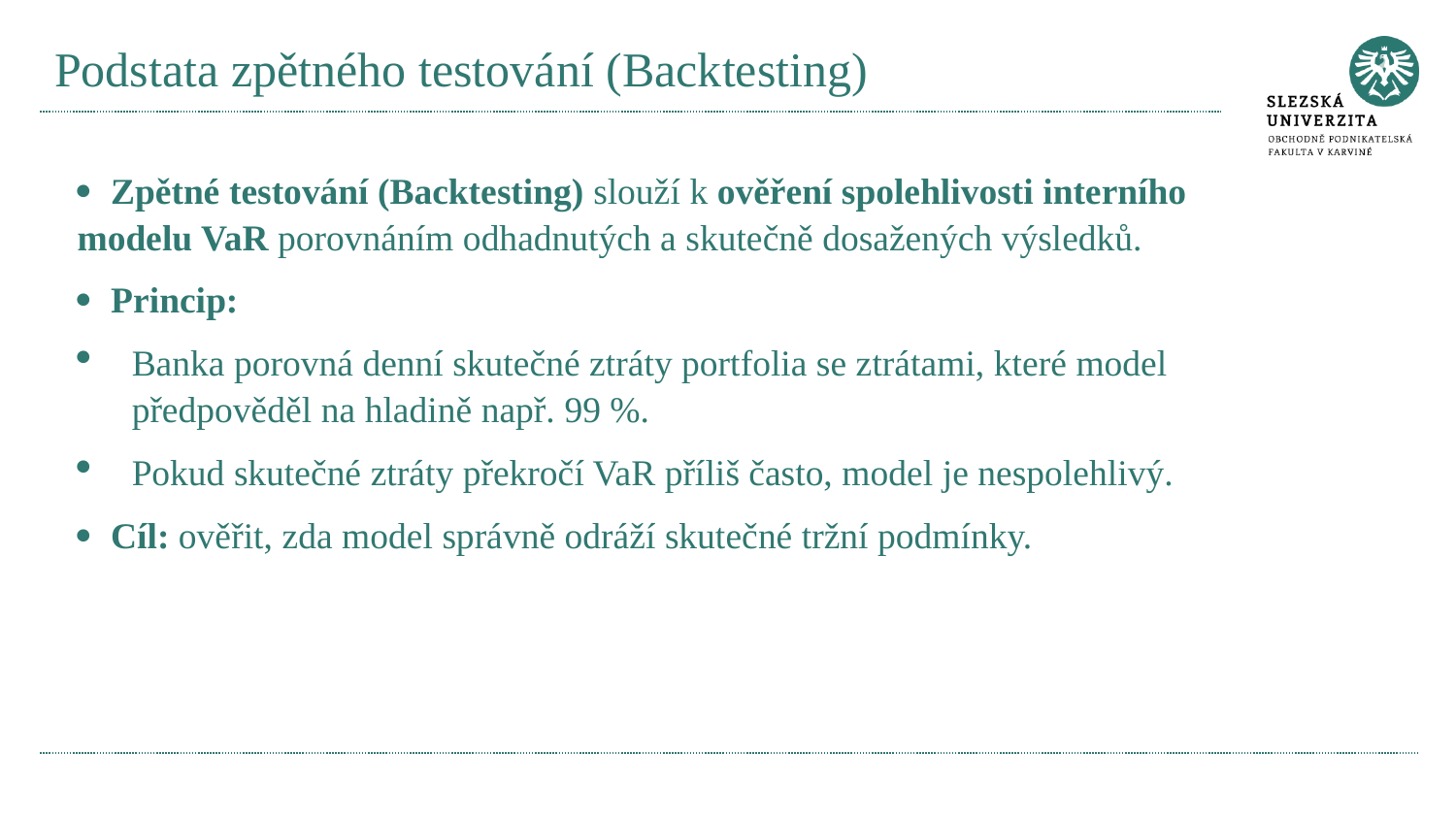

# Podstata zpětného testování (Backtesting)
•  Zpětné testování (Backtesting) slouží k ověření spolehlivosti interního modelu VaR porovnáním odhadnutých a skutečně dosažených výsledků.
•  Princip:
Banka porovná denní skutečné ztráty portfolia se ztrátami, které model předpověděl na hladině např. 99 %.
Pokud skutečné ztráty překročí VaR příliš často, model je nespolehlivý.
•  Cíl: ověřit, zda model správně odráží skutečné tržní podmínky.